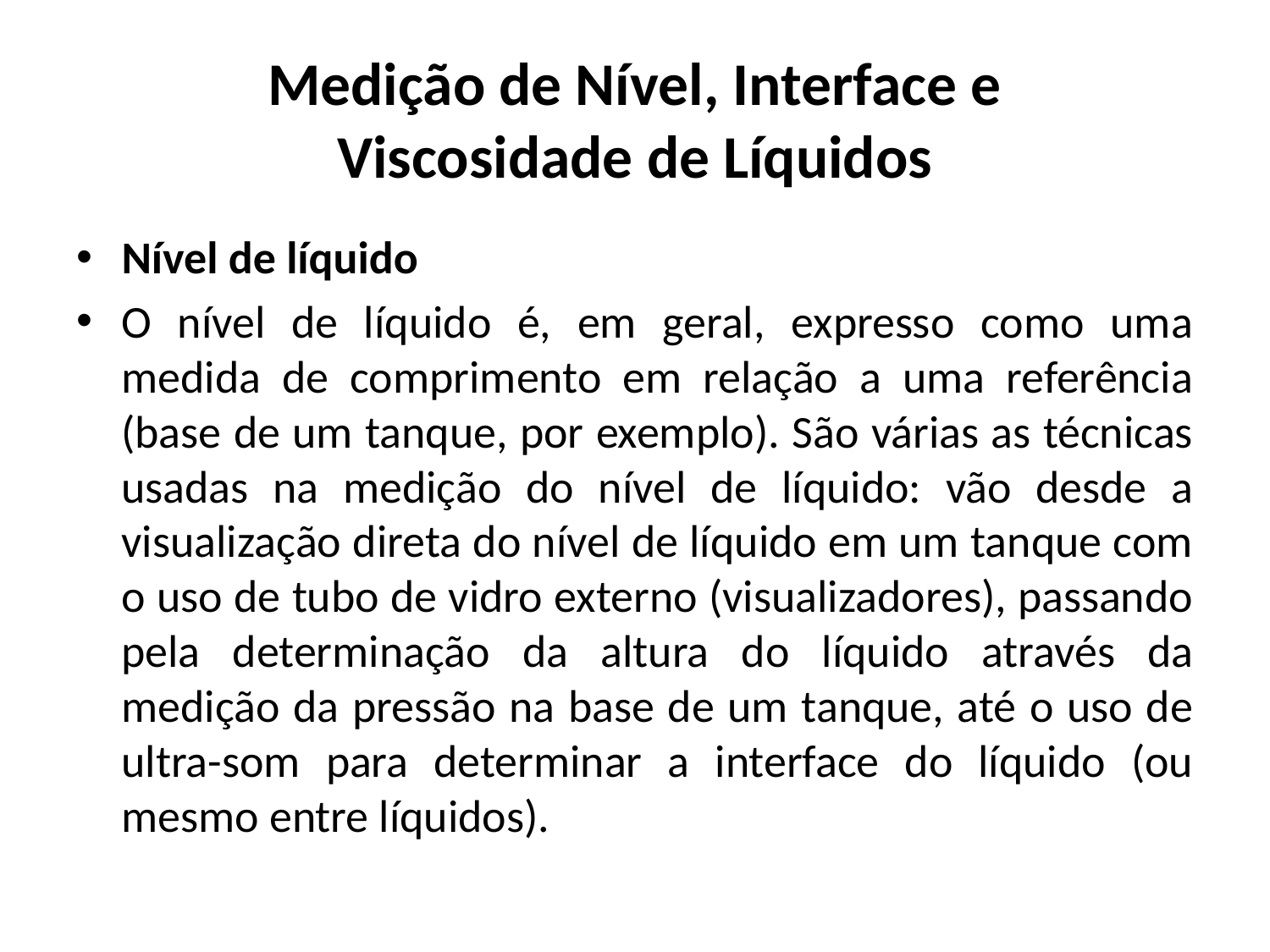

# Medição de Nível, Interface e Viscosidade de Líquidos
Nível de líquido
O nível de líquido é, em geral, expresso como uma medida de comprimento em relação a uma referência (base de um tanque, por exemplo). São várias as técnicas usadas na medição do nível de líquido: vão desde a visualização direta do nível de líquido em um tanque com o uso de tubo de vidro externo (visualizadores), passando pela determinação da altura do líquido através da medição da pressão na base de um tanque, até o uso de ultra-som para determinar a interface do líquido (ou mesmo entre líquidos).